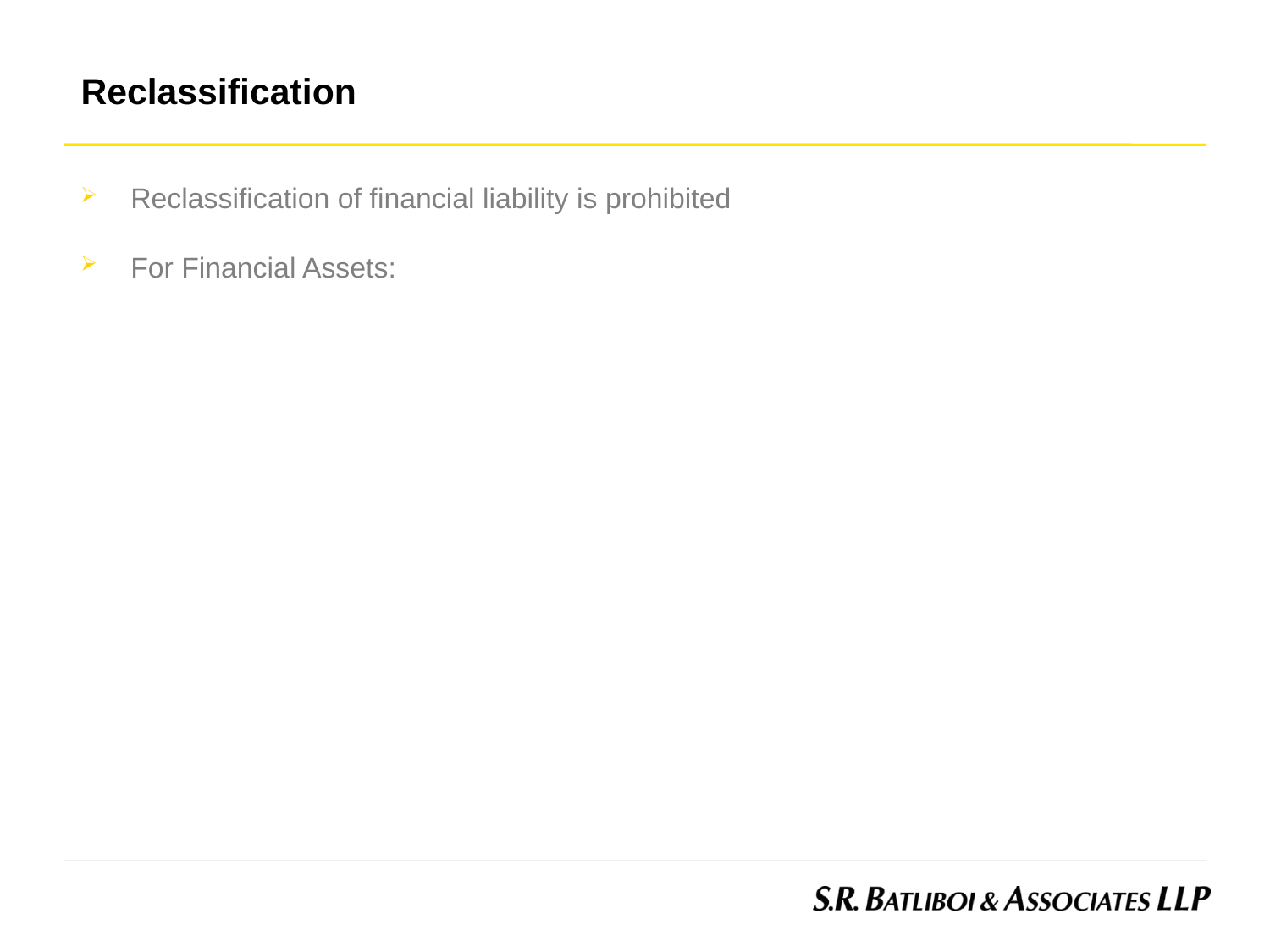

Reclassification
Reclassification of financial liability is prohibited

For Financial Assets:

Financial Assets